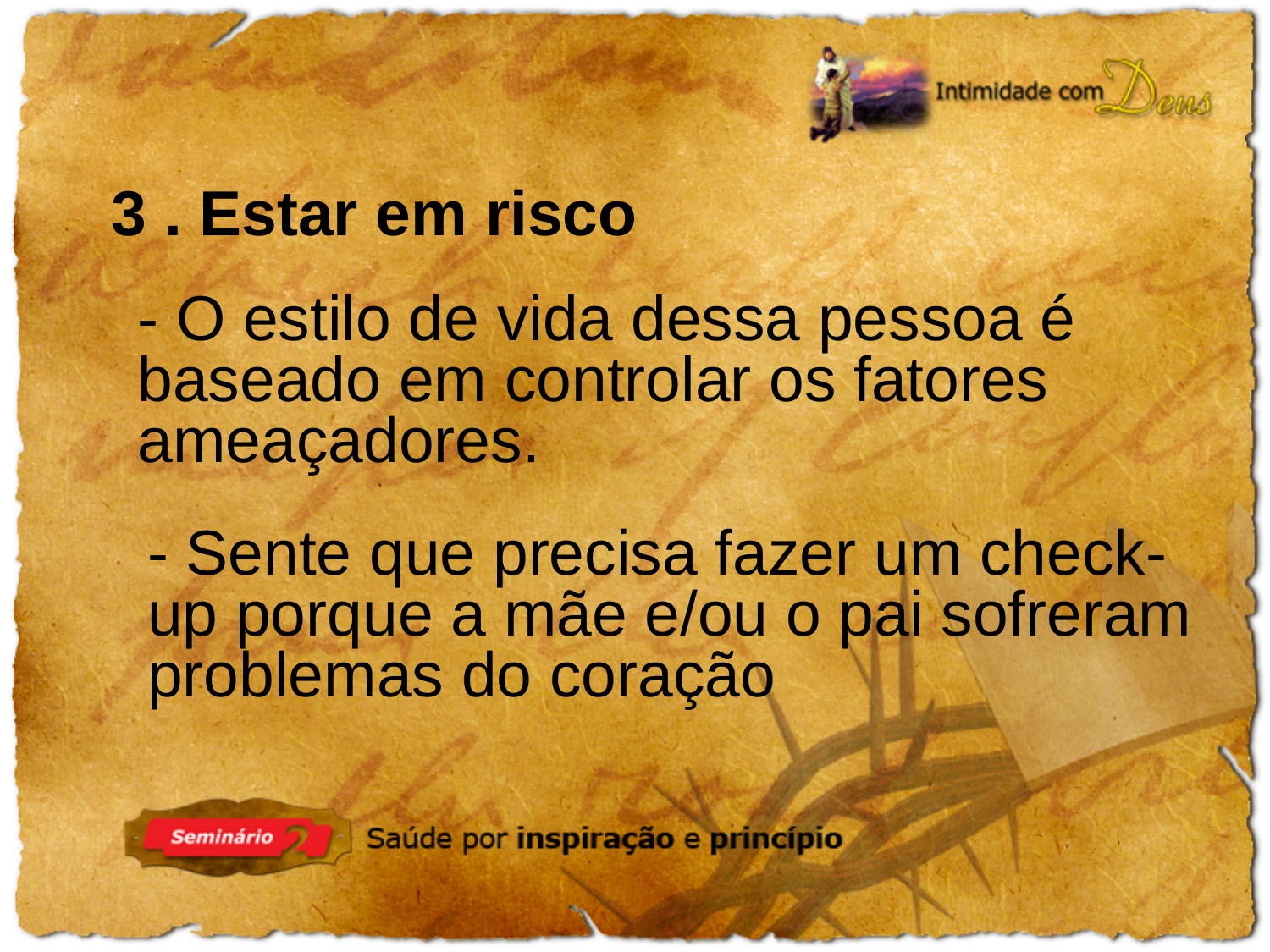

3 . Estar em risco
- O estilo de vida dessa pessoa é baseado em controlar os fatores ameaçadores.
- Sente que precisa fazer um check-up porque a mãe e/ou o pai sofreram problemas do coração